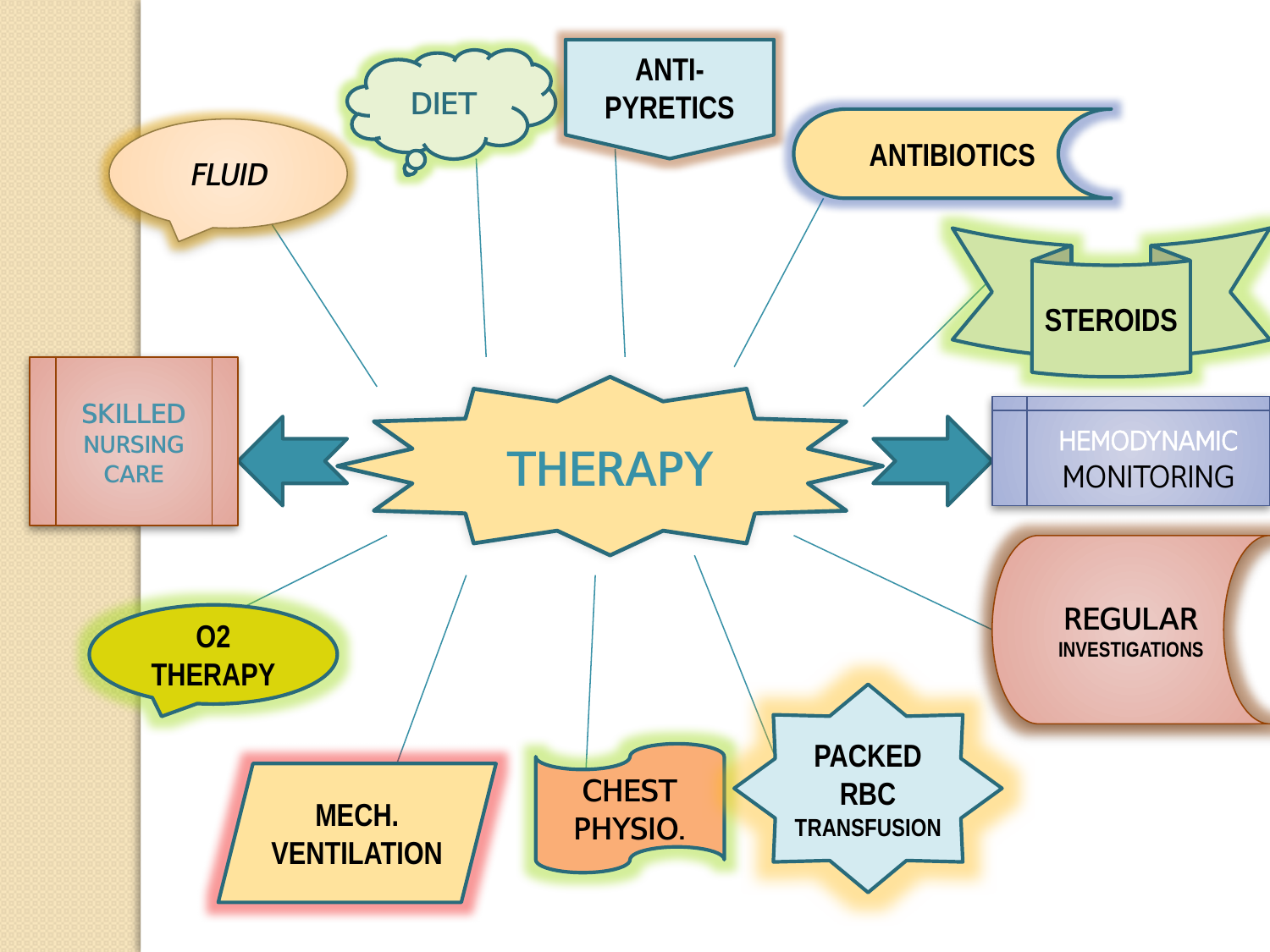

ANTI-PYRETICS
DIET
ANTIBIOTICS
FLUID
STEROIDS
SKILLED
NURSING CARE
THERAPY
HEMODYNAMIC MONITORING

REGULAR INVESTIGATIONS
O2
THERAPY
PACKED RBC
TRANSFUSION
CHEST PHYSIO.
MECH.
VENTILATION